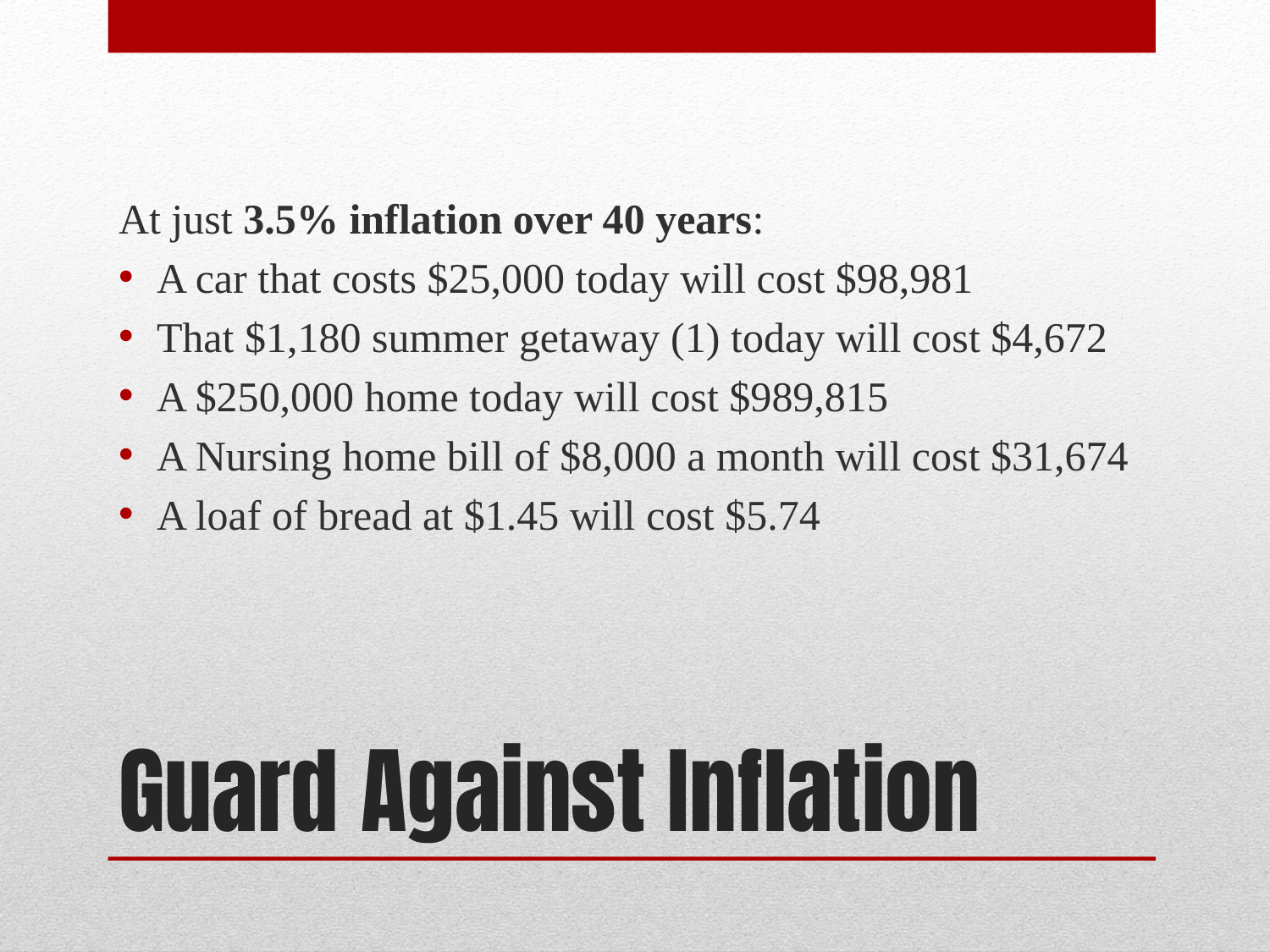

At just 3.5% inflation over 40 years:
A car that costs $25,000 today will cost $98,981
That $1,180 summer getaway (1) today will cost $4,672
A $250,000 home today will cost $989,815
A Nursing home bill of $8,000 a month will cost $31,674
A loaf of bread at $1.45 will cost $5.74
# Guard Against Inflation